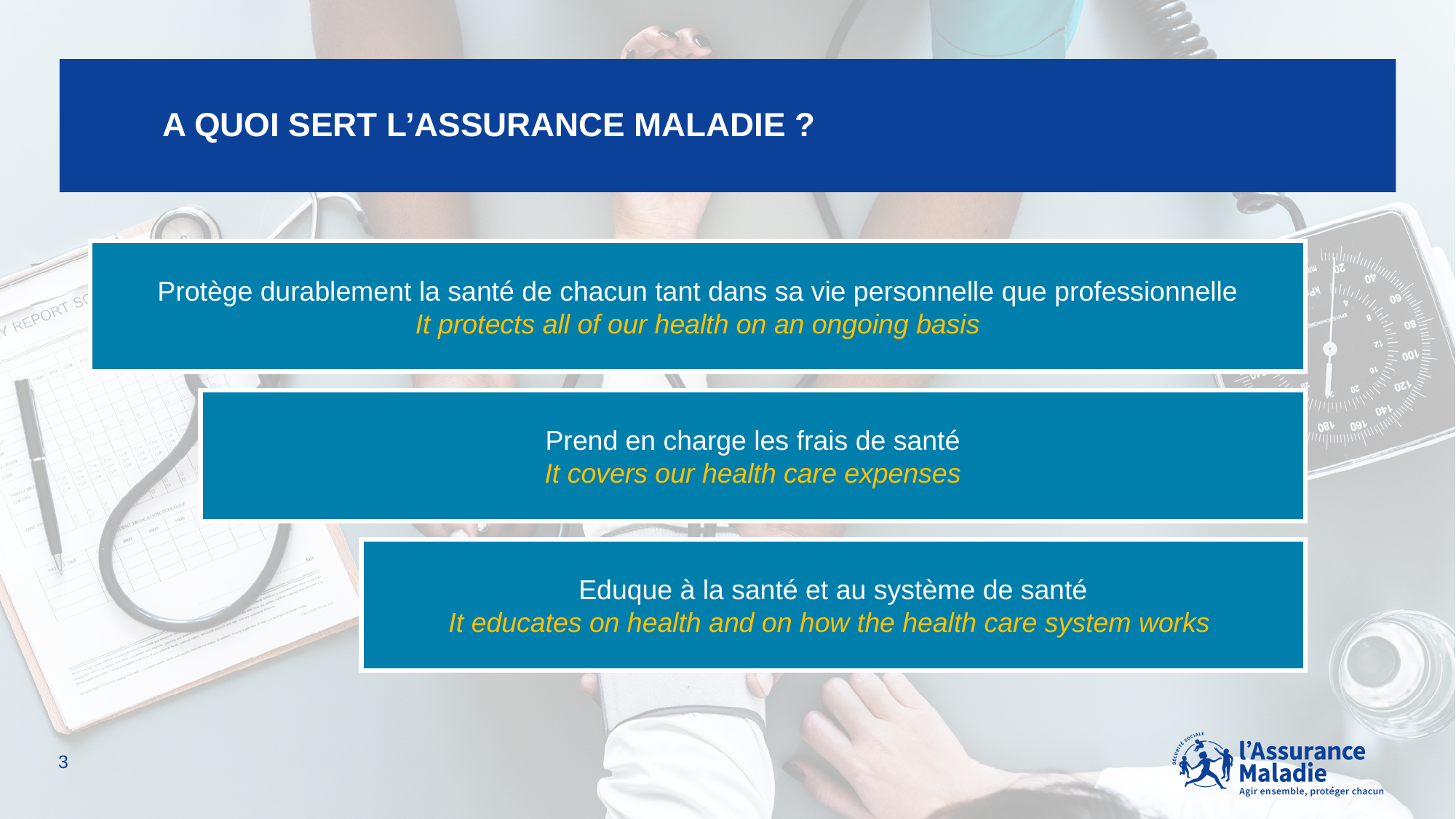

# A quoi sert l’assurance maladie ?
Protège durablement la santé de chacun tant dans sa vie personnelle que professionnelle
It protects all of our health on an ongoing basis
Prend en charge les frais de santé
It covers our health care expenses
Eduque à la santé et au système de santé
It educates on health and on how the health care system works
3